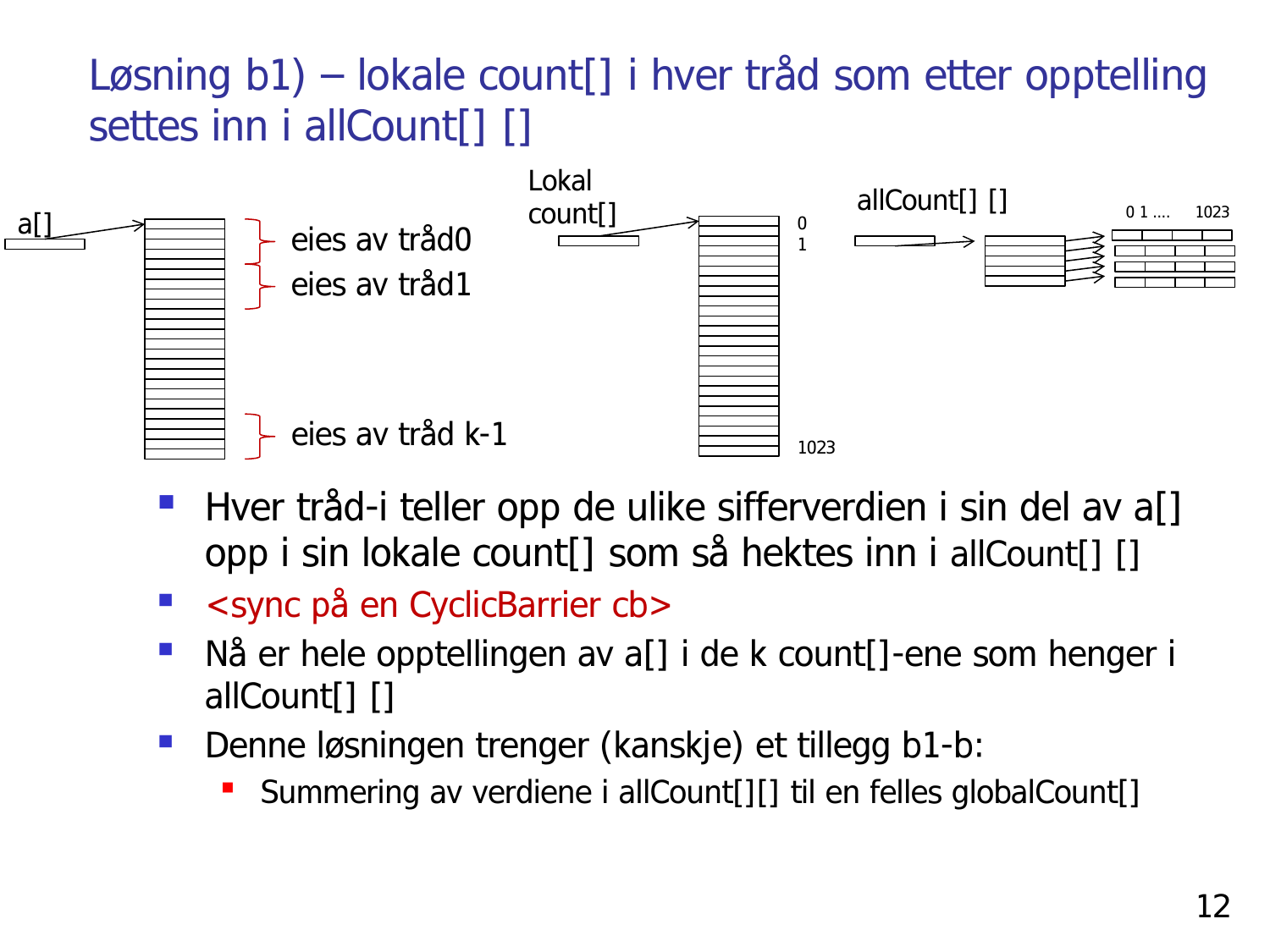

# Løsning b1) – lokale count[] i hver tråd som etter opptelling settes inn i allCount[] []
Lokal
count[]

allCount[] []
0 1 ….     1023

a[]
eies av tråd0

eies av tråd1
eies av tråd k-1
0
1

1023
Hver tråd-i teller opp de ulike sifferverdien i sin del av a[] opp i sin lokale count[] som så hektes inn i allCount[] []
<sync på en CyclicBarrier cb>
Nå er hele opptellingen av a[] i de k count[]-ene som henger i allCount[] []
Denne løsningen trenger (kanskje) et tillegg b1-b:
Summering av verdiene i allCount[][] til en felles globalCount[]

12